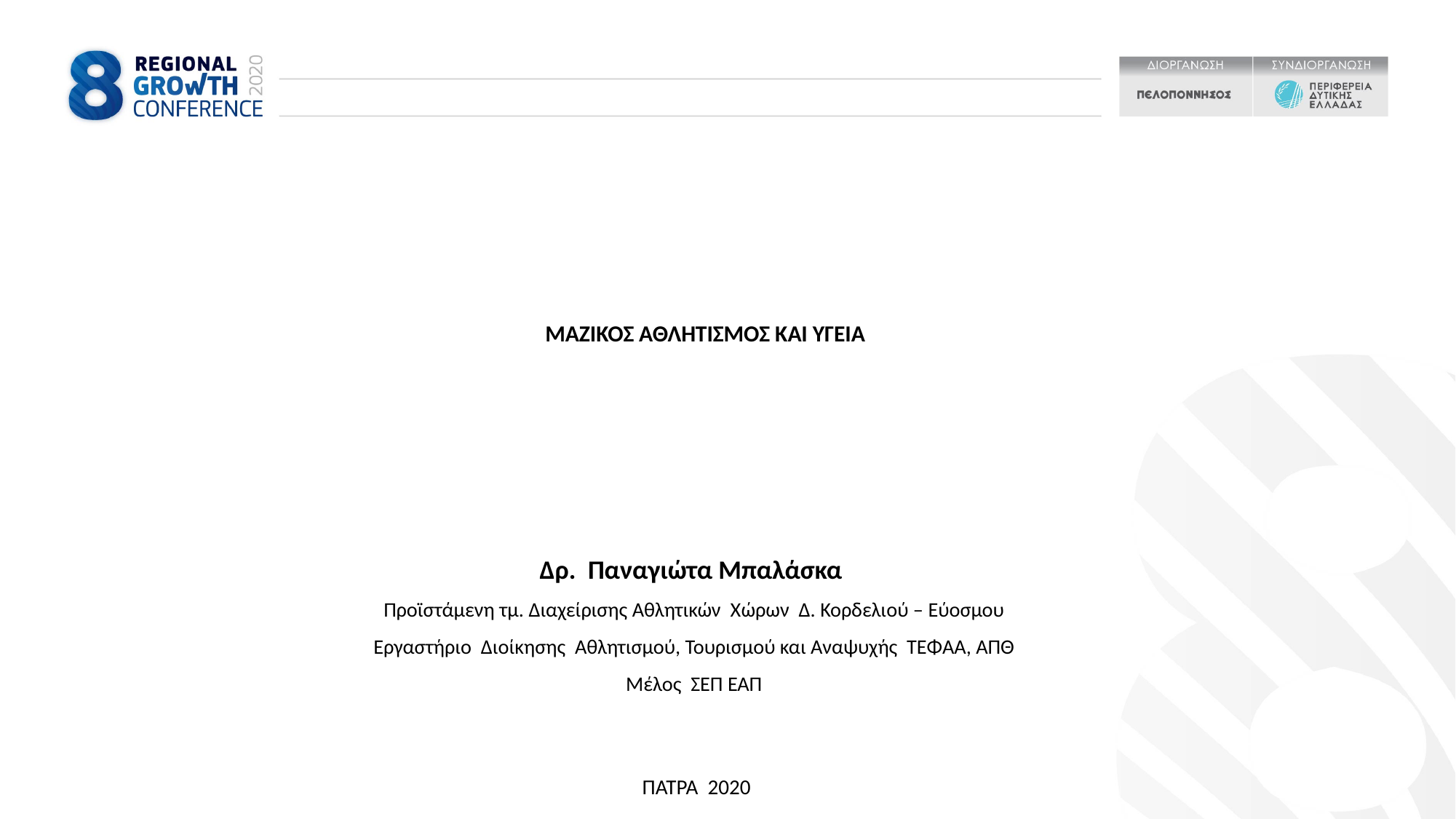

# ΜΑΖΙΚΟΣ ΑΘΛΗΤΙΣΜΟΣ ΚΑΙ ΥΓΕΙΑ

Δρ.  Παναγιώτα Μπαλάσκα
Προϊστάμενη τμ. Διαχείρισης Αθλητικών  Χώρων  Δ. Κορδελιού – Εύοσμου
Εργαστήριο  Διοίκησης  Αθλητισμού, Τουρισμού και Αναψυχής  ΤΕΦΑΑ, ΑΠΘ
Μέλος  ΣΕΠ ΕΑΠ

ΠΑΤΡΑ  2020